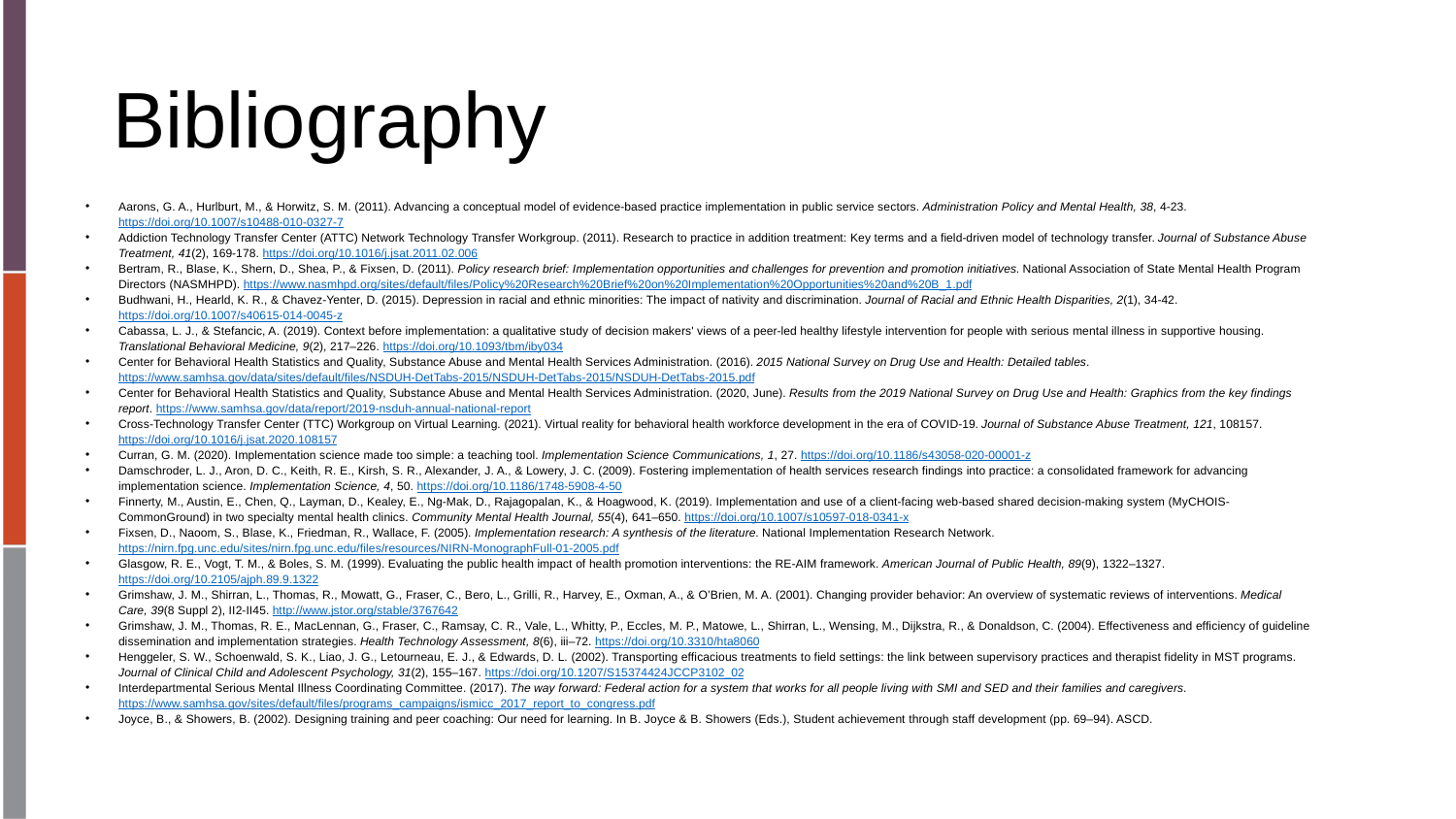

# Bibliography
Aarons, G. A., Hurlburt, M., & Horwitz, S. M. (2011). Advancing a conceptual model of evidence-based practice implementation in public service sectors. Administration Policy and Mental Health, 38, 4-23. https://doi.org/10.1007/s10488-010-0327-7
Addiction Technology Transfer Center (ATTC) Network Technology Transfer Workgroup. (2011). Research to practice in addition treatment: Key terms and a field-driven model of technology transfer. Journal of Substance Abuse Treatment, 41(2), 169-178. https://doi.org/10.1016/j.jsat.2011.02.006
Bertram, R., Blase, K., Shern, D., Shea, P., & Fixsen, D. (2011). Policy research brief: Implementation opportunities and challenges for prevention and promotion initiatives. National Association of State Mental Health Program Directors (NASMHPD). https://www.nasmhpd.org/sites/default/files/Policy%20Research%20Brief%20on%20Implementation%20Opportunities%20and%20B_1.pdf
Budhwani, H., Hearld, K. R., & Chavez-Yenter, D. (2015). Depression in racial and ethnic minorities: The impact of nativity and discrimination. Journal of Racial and Ethnic Health Disparities, 2(1), 34-42. https://doi.org/10.1007/s40615-014-0045-z
Cabassa, L. J., & Stefancic, A. (2019). Context before implementation: a qualitative study of decision makers' views of a peer-led healthy lifestyle intervention for people with serious mental illness in supportive housing. Translational Behavioral Medicine, 9(2), 217–226. https://doi.org/10.1093/tbm/iby034
Center for Behavioral Health Statistics and Quality, Substance Abuse and Mental Health Services Administration. (2016). 2015 National Survey on Drug Use and Health: Detailed tables. https://www.samhsa.gov/data/sites/default/files/NSDUH-DetTabs-2015/NSDUH-DetTabs-2015/NSDUH-DetTabs-2015.pdf
Center for Behavioral Health Statistics and Quality, Substance Abuse and Mental Health Services Administration. (2020, June). Results from the 2019 National Survey on Drug Use and Health: Graphics from the key findings report. https://www.samhsa.gov/data/report/2019-nsduh-annual-national-report
Cross-Technology Transfer Center (TTC) Workgroup on Virtual Learning. (2021). Virtual reality for behavioral health workforce development in the era of COVID-19. Journal of Substance Abuse Treatment, 121, 108157. https://doi.org/10.1016/j.jsat.2020.108157
Curran, G. M. (2020). Implementation science made too simple: a teaching tool. Implementation Science Communications, 1, 27. https://doi.org/10.1186/s43058-020-00001-z
Damschroder, L. J., Aron, D. C., Keith, R. E., Kirsh, S. R., Alexander, J. A., & Lowery, J. C. (2009). Fostering implementation of health services research findings into practice: a consolidated framework for advancing implementation science. Implementation Science, 4, 50. https://doi.org/10.1186/1748-5908-4-50
Finnerty, M., Austin, E., Chen, Q., Layman, D., Kealey, E., Ng-Mak, D., Rajagopalan, K., & Hoagwood, K. (2019). Implementation and use of a client-facing web-based shared decision-making system (MyCHOIS-CommonGround) in two specialty mental health clinics. Community Mental Health Journal, 55(4), 641–650. https://doi.org/10.1007/s10597-018-0341-x
Fixsen, D., Naoom, S., Blase, K., Friedman, R., Wallace, F. (2005). Implementation research: A synthesis of the literature. National Implementation Research Network. https://nirn.fpg.unc.edu/sites/nirn.fpg.unc.edu/files/resources/NIRN-MonographFull-01-2005.pdf
Glasgow, R. E., Vogt, T. M., & Boles, S. M. (1999). Evaluating the public health impact of health promotion interventions: the RE-AIM framework. American Journal of Public Health, 89(9), 1322–1327. https://doi.org/10.2105/ajph.89.9.1322
Grimshaw, J. M., Shirran, L., Thomas, R., Mowatt, G., Fraser, C., Bero, L., Grilli, R., Harvey, E., Oxman, A., & O’Brien, M. A. (2001). Changing provider behavior: An overview of systematic reviews of interventions. Medical Care, 39(8 Suppl 2), II2-II45. http://www.jstor.org/stable/3767642
Grimshaw, J. M., Thomas, R. E., MacLennan, G., Fraser, C., Ramsay, C. R., Vale, L., Whitty, P., Eccles, M. P., Matowe, L., Shirran, L., Wensing, M., Dijkstra, R., & Donaldson, C. (2004). Effectiveness and efficiency of guideline dissemination and implementation strategies. Health Technology Assessment, 8(6), iii–72. https://doi.org/10.3310/hta8060
Henggeler, S. W., Schoenwald, S. K., Liao, J. G., Letourneau, E. J., & Edwards, D. L. (2002). Transporting efficacious treatments to field settings: the link between supervisory practices and therapist fidelity in MST programs. Journal of Clinical Child and Adolescent Psychology, 31(2), 155–167. https://doi.org/10.1207/S15374424JCCP3102_02
Interdepartmental Serious Mental Illness Coordinating Committee. (2017). The way forward: Federal action for a system that works for all people living with SMI and SED and their families and caregivers. https://www.samhsa.gov/sites/default/files/programs_campaigns/ismicc_2017_report_to_congress.pdf
Joyce, B., & Showers, B. (2002). Designing training and peer coaching: Our need for learning. In B. Joyce & B. Showers (Eds.), Student achievement through staff development (pp. 69–94). ASCD.